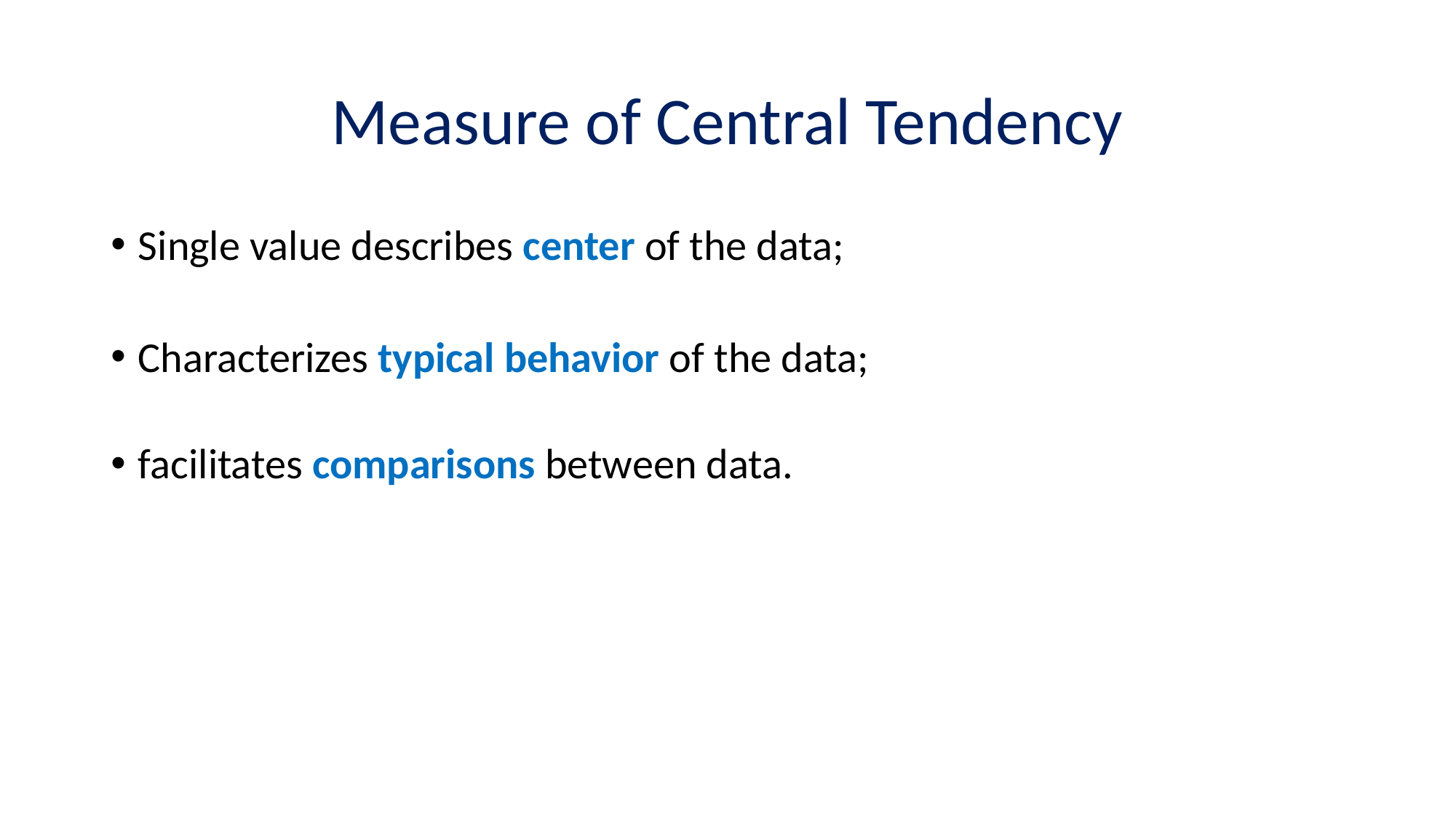

# Measure of Central Tendency
Single value describes center of the data;
Characterizes typical behavior of the data;
facilitates comparisons between data.